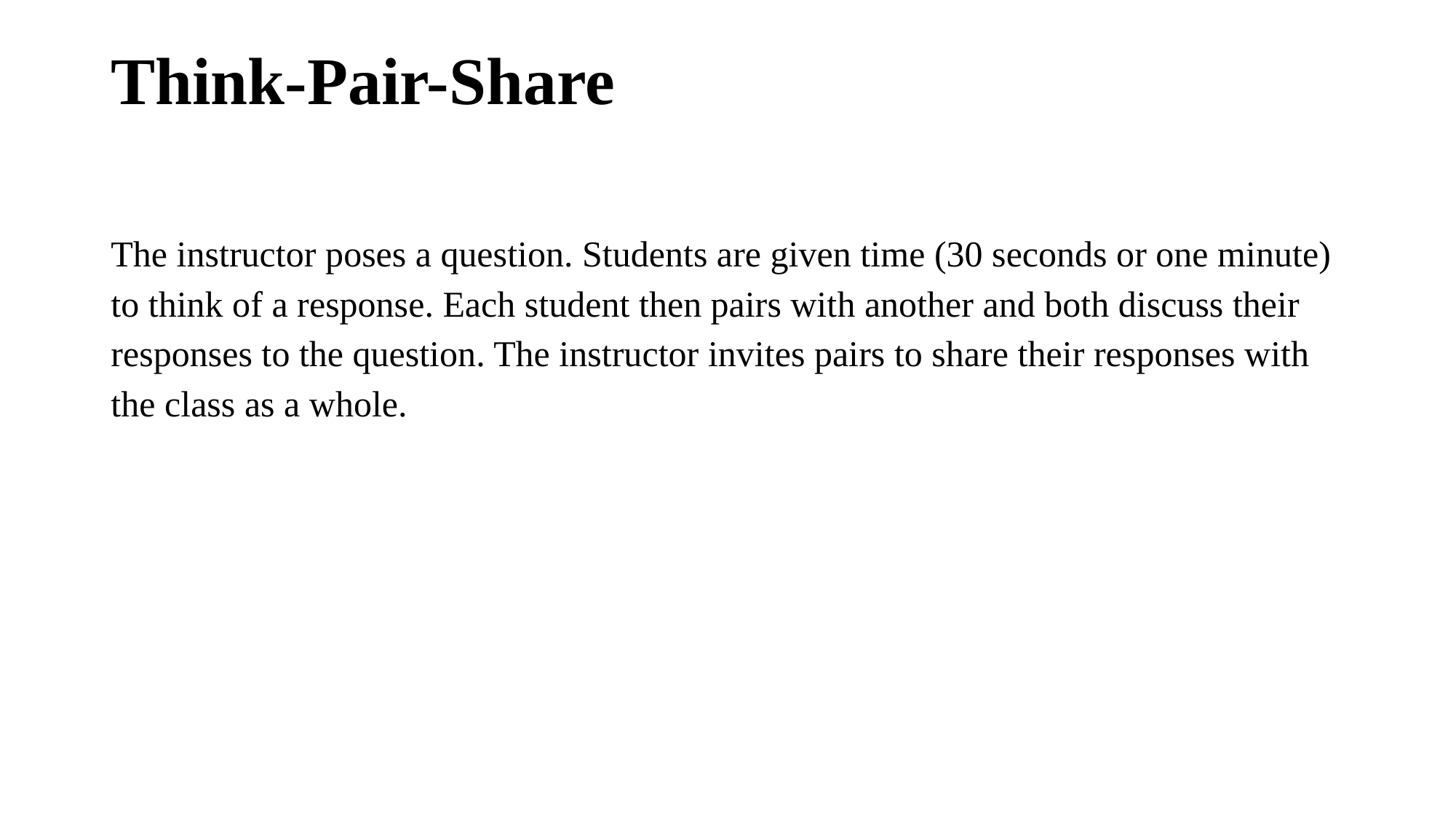

# Think-Pair-Share
The instructor poses a question. Students are given time (30 seconds or one minute) to think of a response. Each student then pairs with another and both discuss their responses to the question. The instructor invites pairs to share their responses with the class as a whole.